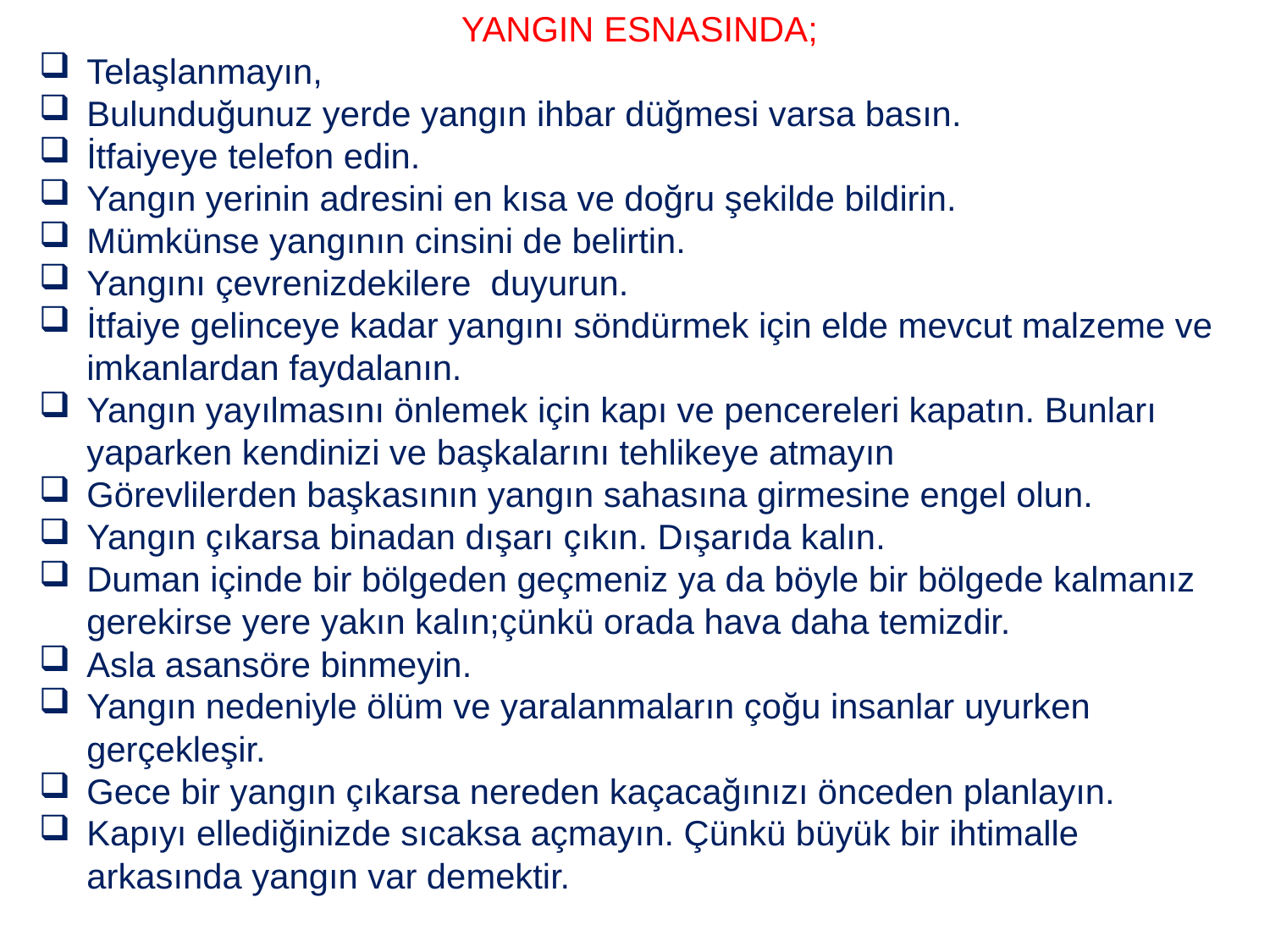

YANGIN ESNASINDA;
Telaşlanmayın,
Bulunduğunuz yerde yangın ihbar düğmesi varsa basın.
İtfaiyeye telefon edin.
Yangın yerinin adresini en kısa ve doğru şekilde bildirin.
Mümkünse yangının cinsini de belirtin.
Yangını çevrenizdekilere  duyurun.
İtfaiye gelinceye kadar yangını söndürmek için elde mevcut malzeme ve imkanlardan faydalanın.
Yangın yayılmasını önlemek için kapı ve pencereleri kapatın. Bunları yaparken kendinizi ve başkalarını tehlikeye atmayın
Görevlilerden başkasının yangın sahasına girmesine engel olun.
Yangın çıkarsa binadan dışarı çıkın. Dışarıda kalın.
Duman içinde bir bölgeden geçmeniz ya da böyle bir bölgede kalmanız gerekirse yere yakın kalın;çünkü orada hava daha temizdir.
Asla asansöre binmeyin.
Yangın nedeniyle ölüm ve yaralanmaların çoğu insanlar uyurken gerçekleşir.
Gece bir yangın çıkarsa nereden kaçacağınızı önceden planlayın.
Kapıyı ellediğinizde sıcaksa açmayın. Çünkü büyük bir ihtimalle arkasında yangın var demektir.
#